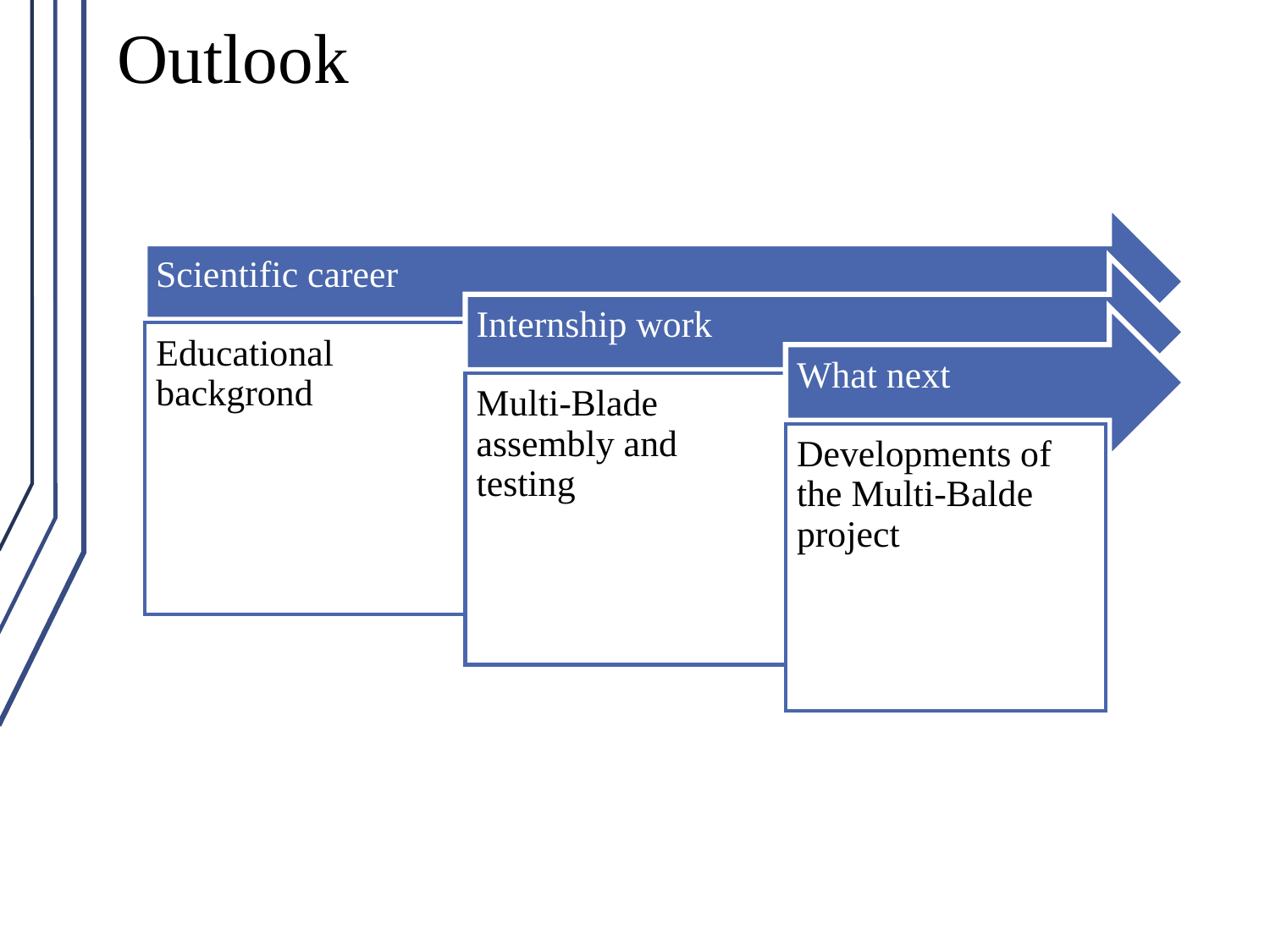

Outlook
Scientific career
Educational backgrond
Internship work
Multi-Blade assembly and testing
What next
Developments of the Multi-Balde project